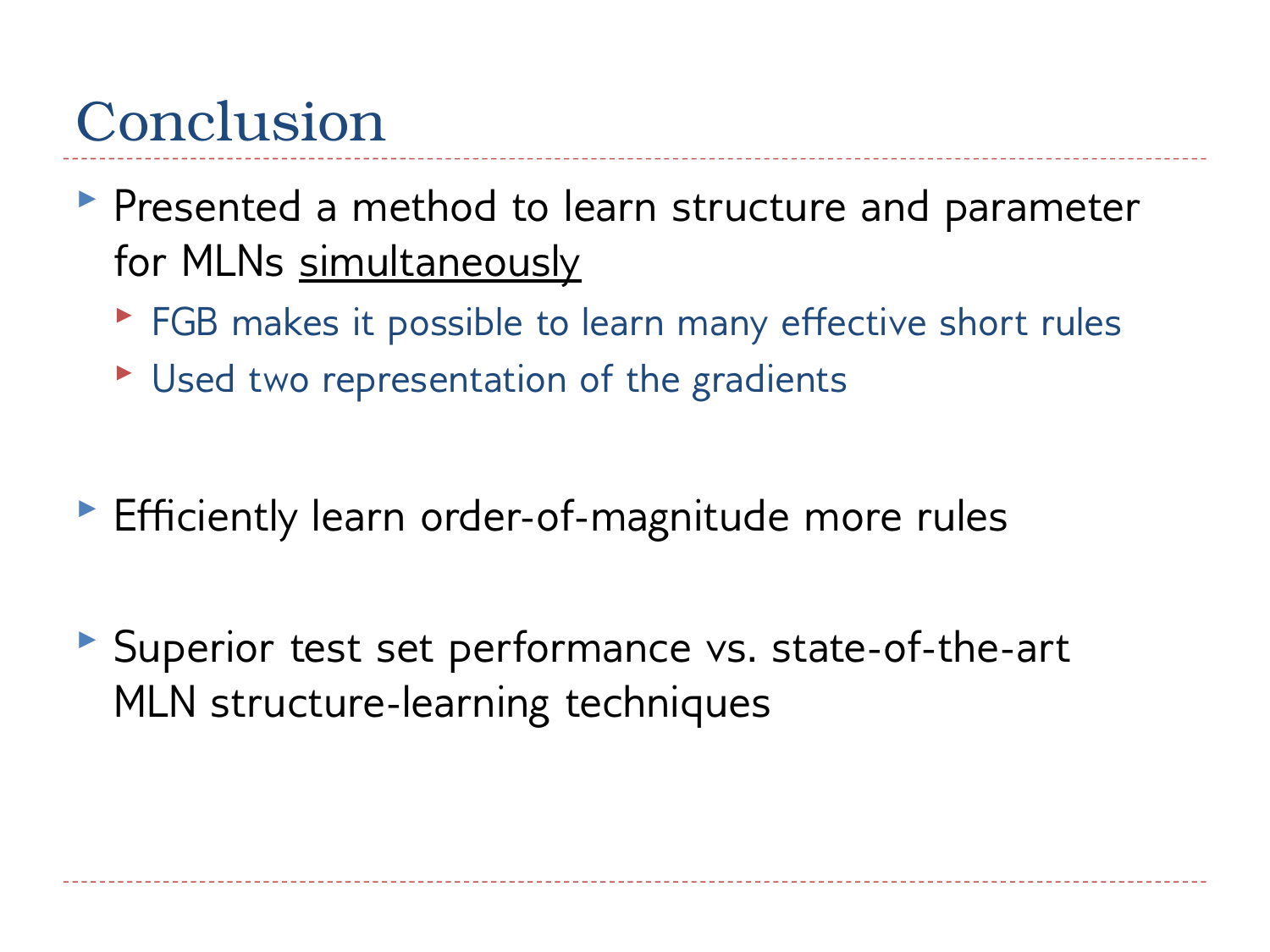

# Conclusion
Presented a method to learn structure and parameter for MLNs simultaneously
FGB makes it possible to learn many effective short rules
Used two representation of the gradients

Efficiently learn order-of-magnitude more rules

Superior test set performance vs. state-of-the-art
MLN structure-learning techniques